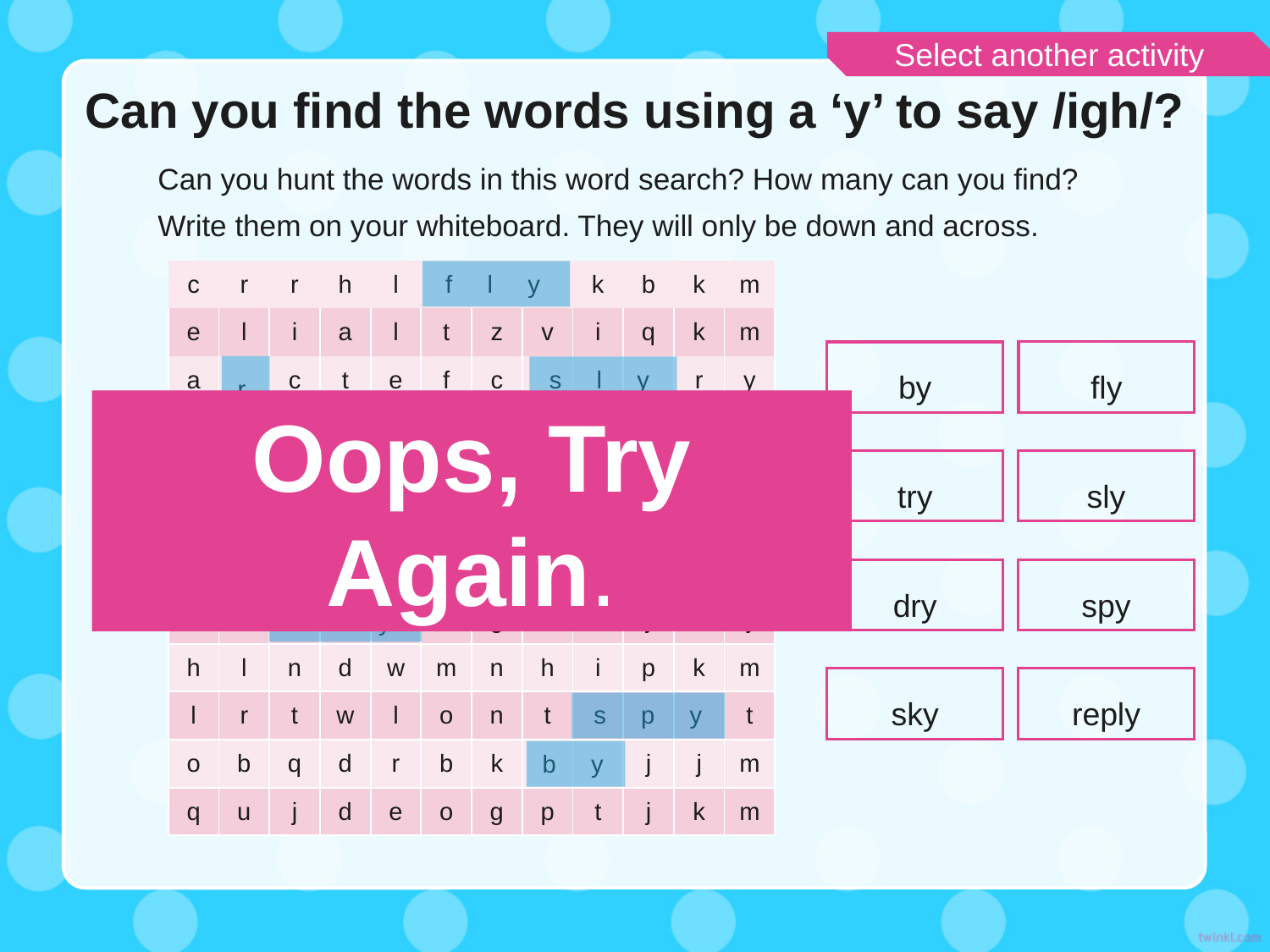

Select another activity
Can you find the words using a ‘y’ to say /igh/?
Can you hunt the words in this word search? How many can you find?
Write them on your whiteboard. They will only be down and across.

| c | r | r | h | l |  |  |  | k | b | k | m |
| --- | --- | --- | --- | --- | --- | --- | --- | --- | --- | --- | --- |
| e | l | i | a | l | t | z | v | i | q | k | m |
| a |  | c | t | e | f | c |  |  |  | r | y |
| u |  | c | r | r | h | i | q | y | j |  | m |
| g |  | y | w | e | u | m | r | i | j |  | r |
| h |  | u | l | j | y |  |  |  | q |  | m |
| i |  | t | d | e | l | g | h | l | j | h | m |
| e | k |  |  |  | a | g | a | o | j | f | j |
| h | l | n | d | w | m | n | h | i | p | k | m |
| l | r | t | w | l | o | n | t |  |  |  | t |
| o | b | q | d | r | b | k |  |  | j | j | m |
| q | u | j | d | e | o | g | p | t | j | k | m |

f     l     y
fly
by
reply

s     l     y
sky
Oops, Try Again.
try
sly

t     r     y

dry
spy

d     r     y
sky
reply

s     p     y

b     y